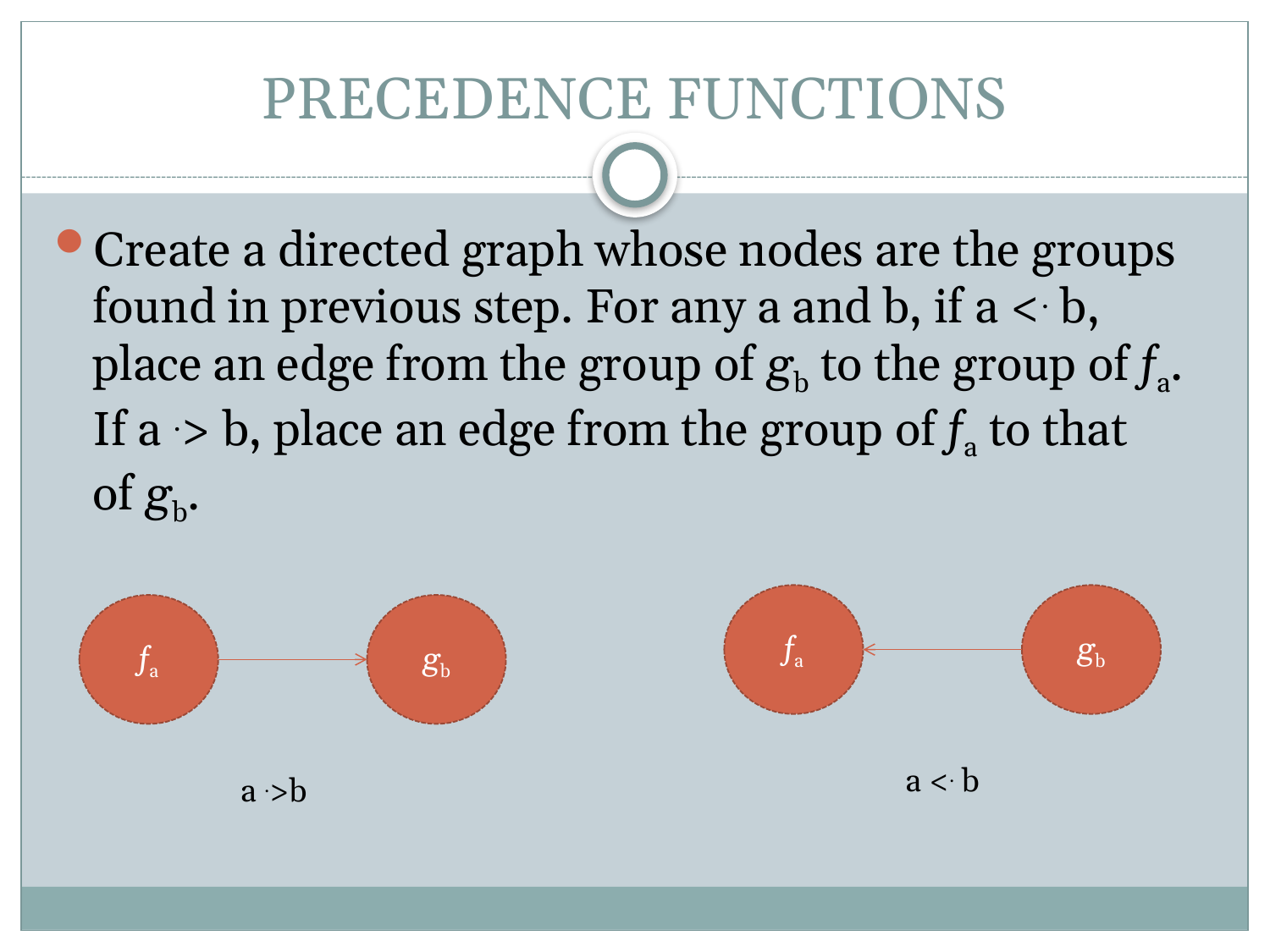

# PRECEDENCE FUNCTIONS
Create a directed graph whose nodes are the groups found in previous step. For any a and b, if a <. b, place an edge from the group of gb to the group of fa. If a .> b, place an edge from the group of fa to that of gb.

fa
gb
fa
gb
a <. b
a .>b